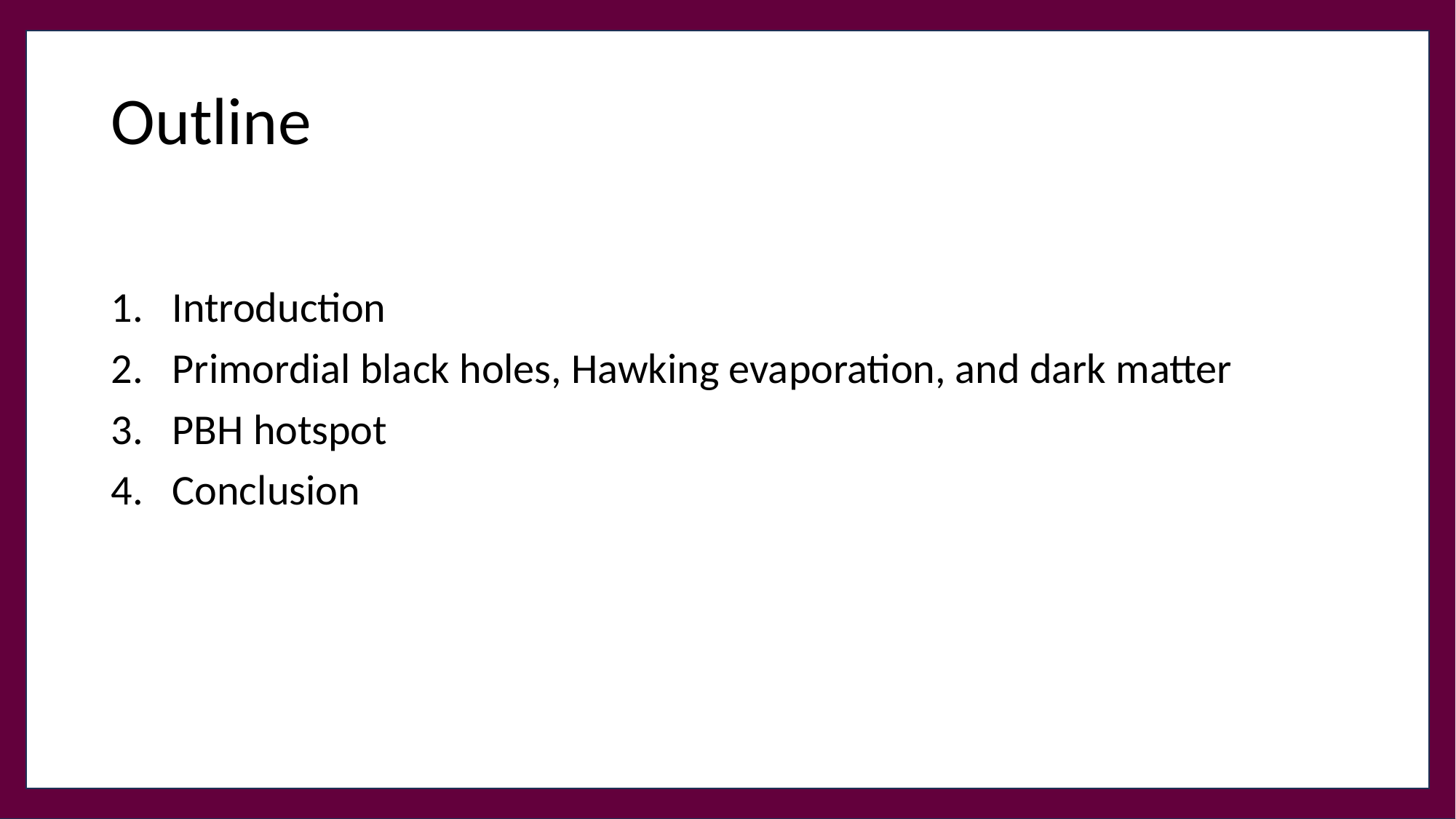

# Outline
Introduction
Primordial black holes, Hawking evaporation, and dark matter
PBH hotspot
Conclusion